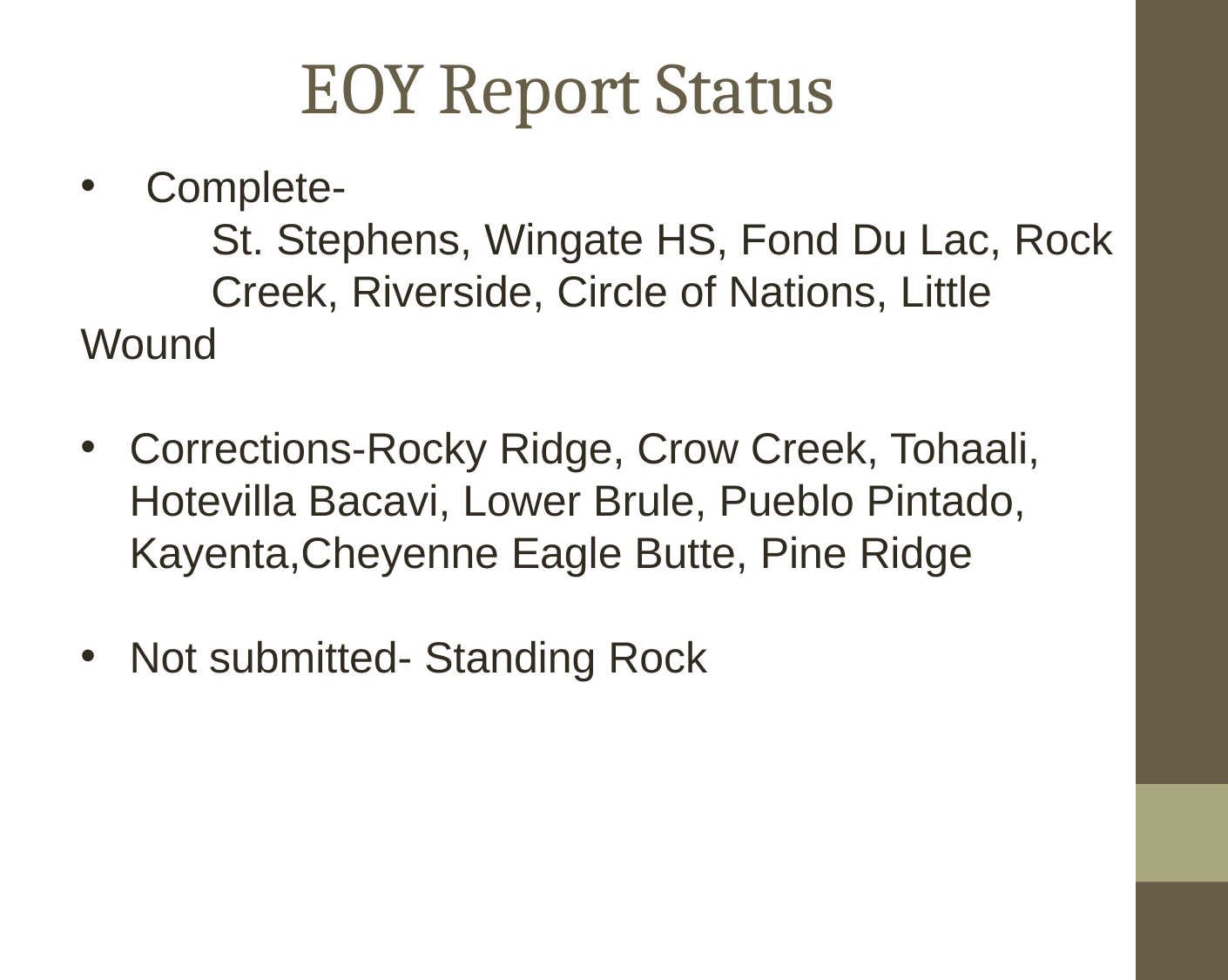

# EOY Report Status
Complete-
	St. Stephens, Wingate HS, Fond Du Lac, Rock
	Creek, Riverside, Circle of Nations, Little Wound

Corrections-Rocky Ridge, Crow Creek, Tohaali, Hotevilla Bacavi, Lower Brule, Pueblo Pintado, Kayenta,Cheyenne Eagle Butte, Pine Ridge

Not submitted- Standing Rock